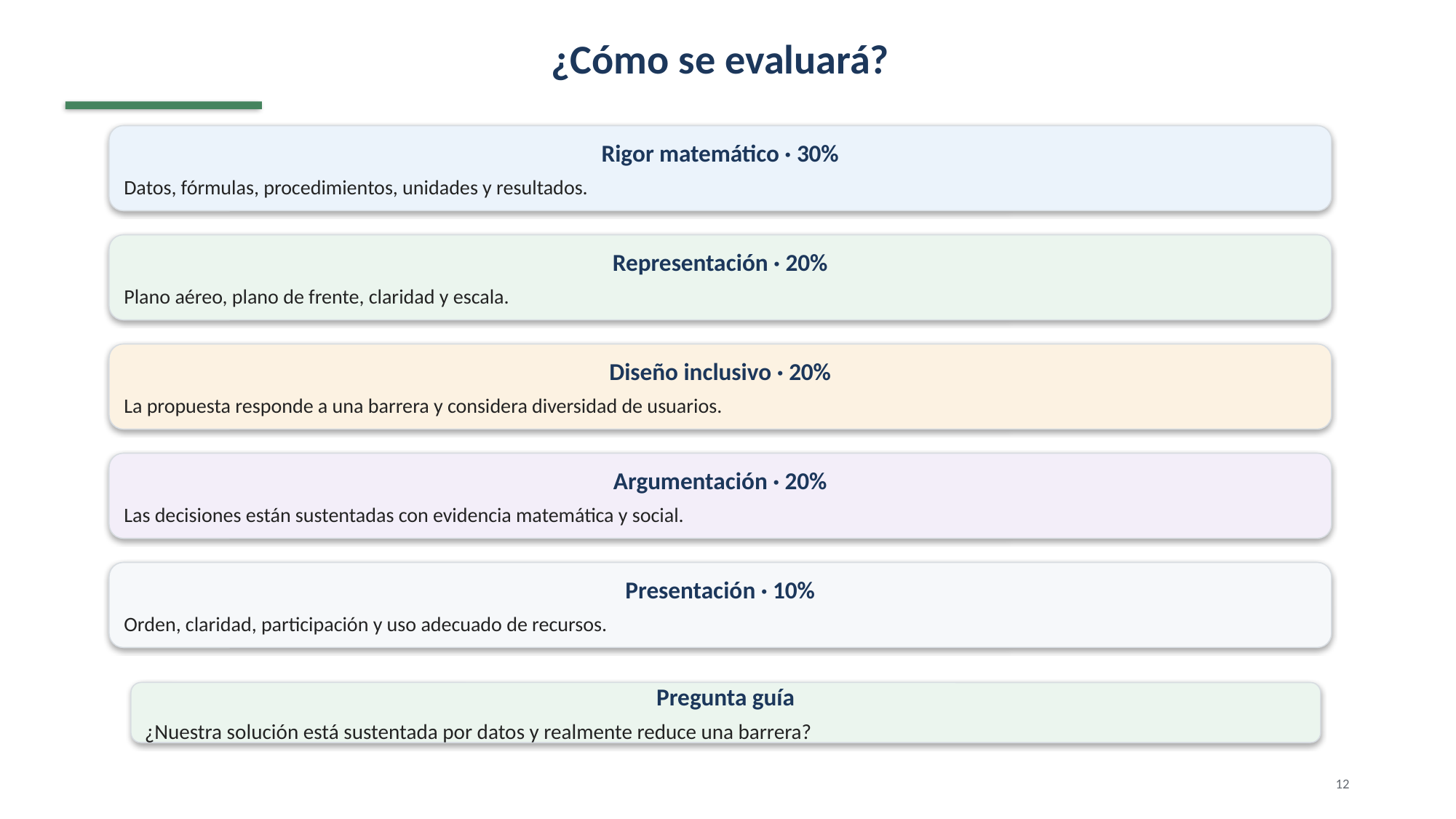

¿Cómo se evaluará?

Rigor matemático · 30%
Datos, fórmulas, procedimientos, unidades y resultados.
Representación · 20%
Plano aéreo, plano de frente, claridad y escala.
Diseño inclusivo · 20%
La propuesta responde a una barrera y considera diversidad de usuarios.
Argumentación · 20%
Las decisiones están sustentadas con evidencia matemática y social.
Presentación · 10%
Orden, claridad, participación y uso adecuado de recursos.
Pregunta guía
¿Nuestra solución está sustentada por datos y realmente reduce una barrera?
12